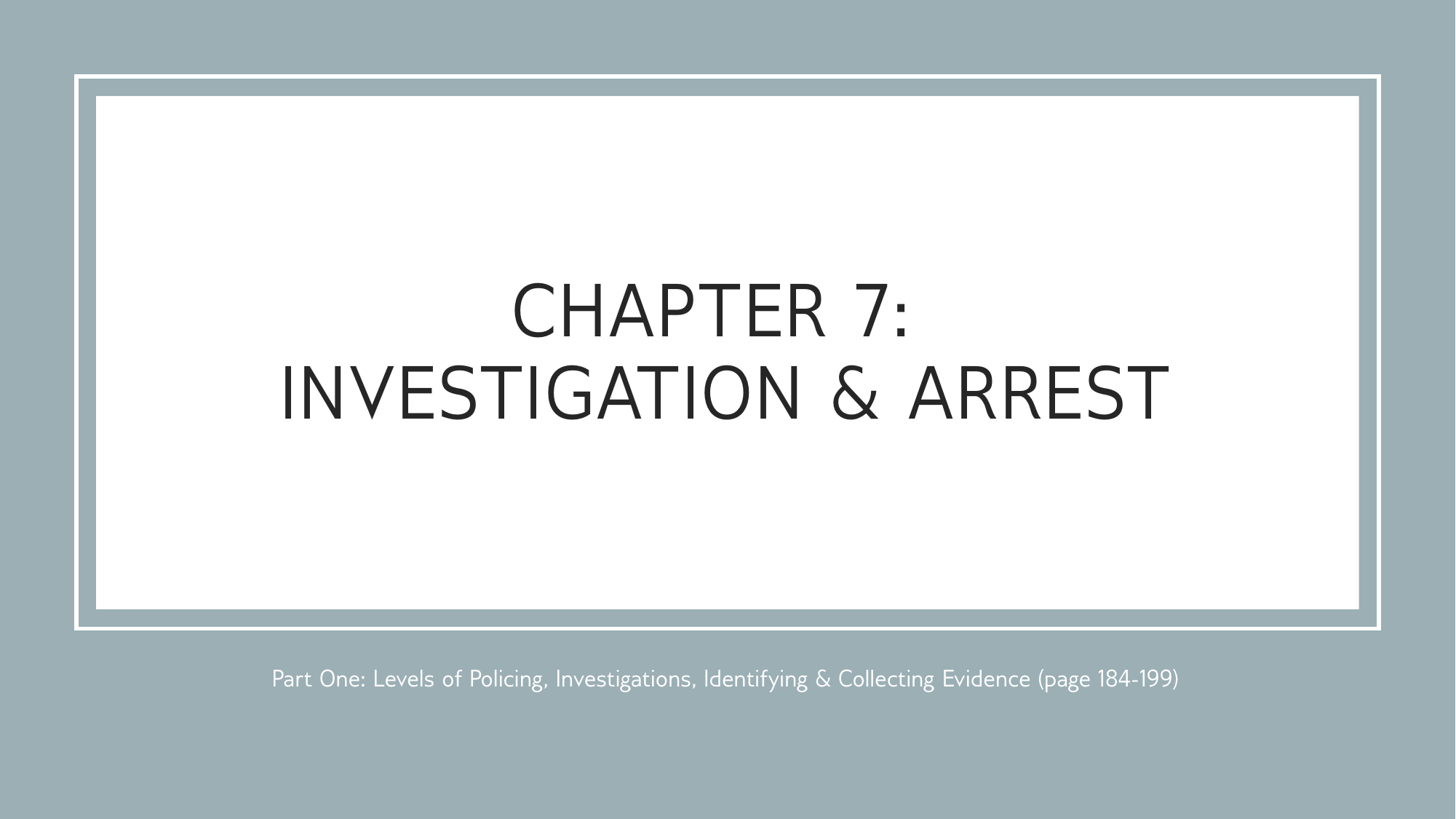

# Chapter 7: Investigation & Arrest
Part One: Levels of Policing, Investigations, Identifying & Collecting Evidence (page 184-199)